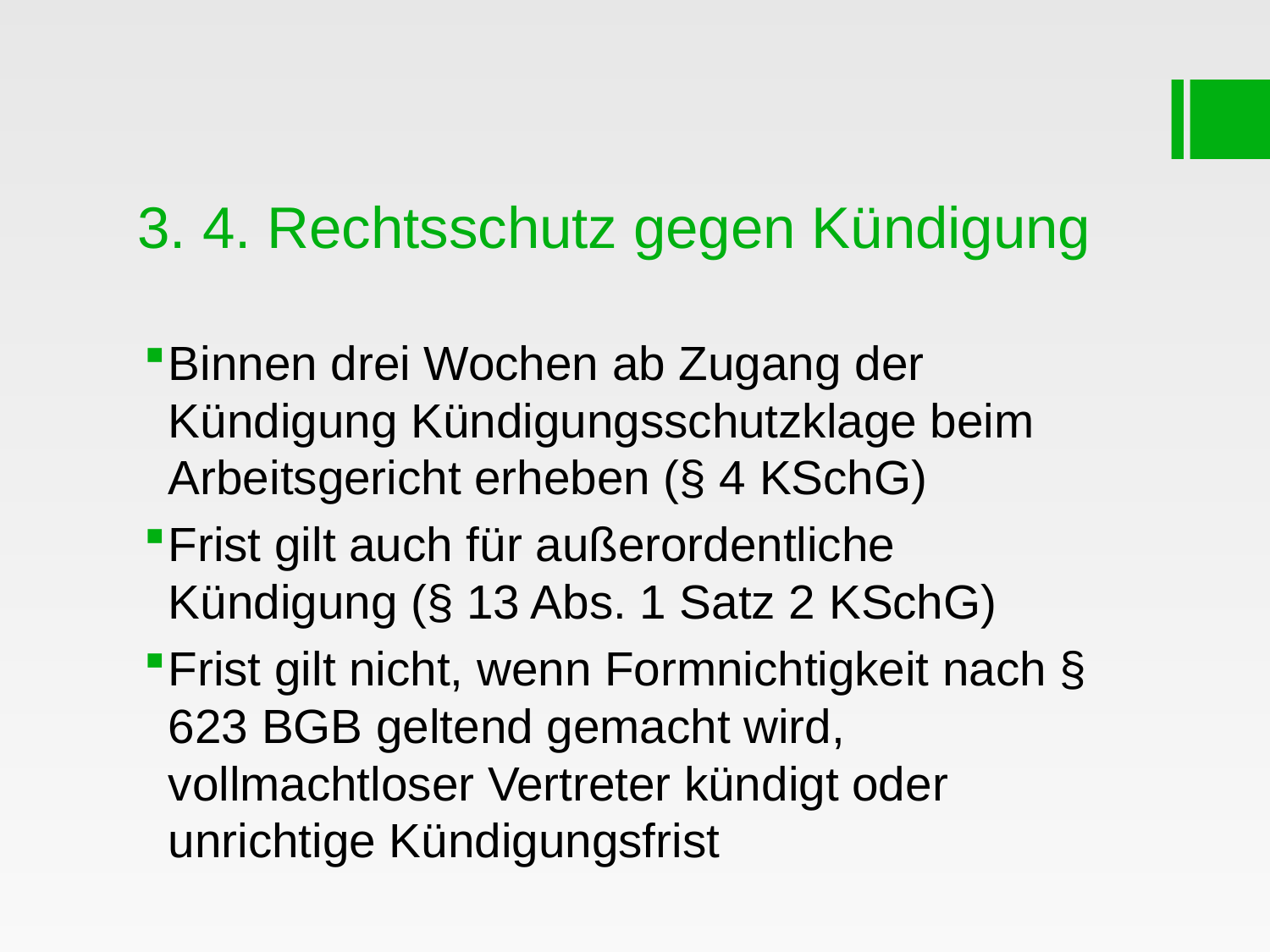

# 3. 4. Rechtsschutz gegen Kündigung
Binnen drei Wochen ab Zugang der Kündigung Kündigungsschutzklage beim Arbeitsgericht erheben (§ 4 KSchG)
Frist gilt auch für außerordentliche Kündigung (§ 13 Abs. 1 Satz 2 KSchG)
Frist gilt nicht, wenn Formnichtigkeit nach § 623 BGB geltend gemacht wird, vollmachtloser Vertreter kündigt oder unrichtige Kündigungsfrist